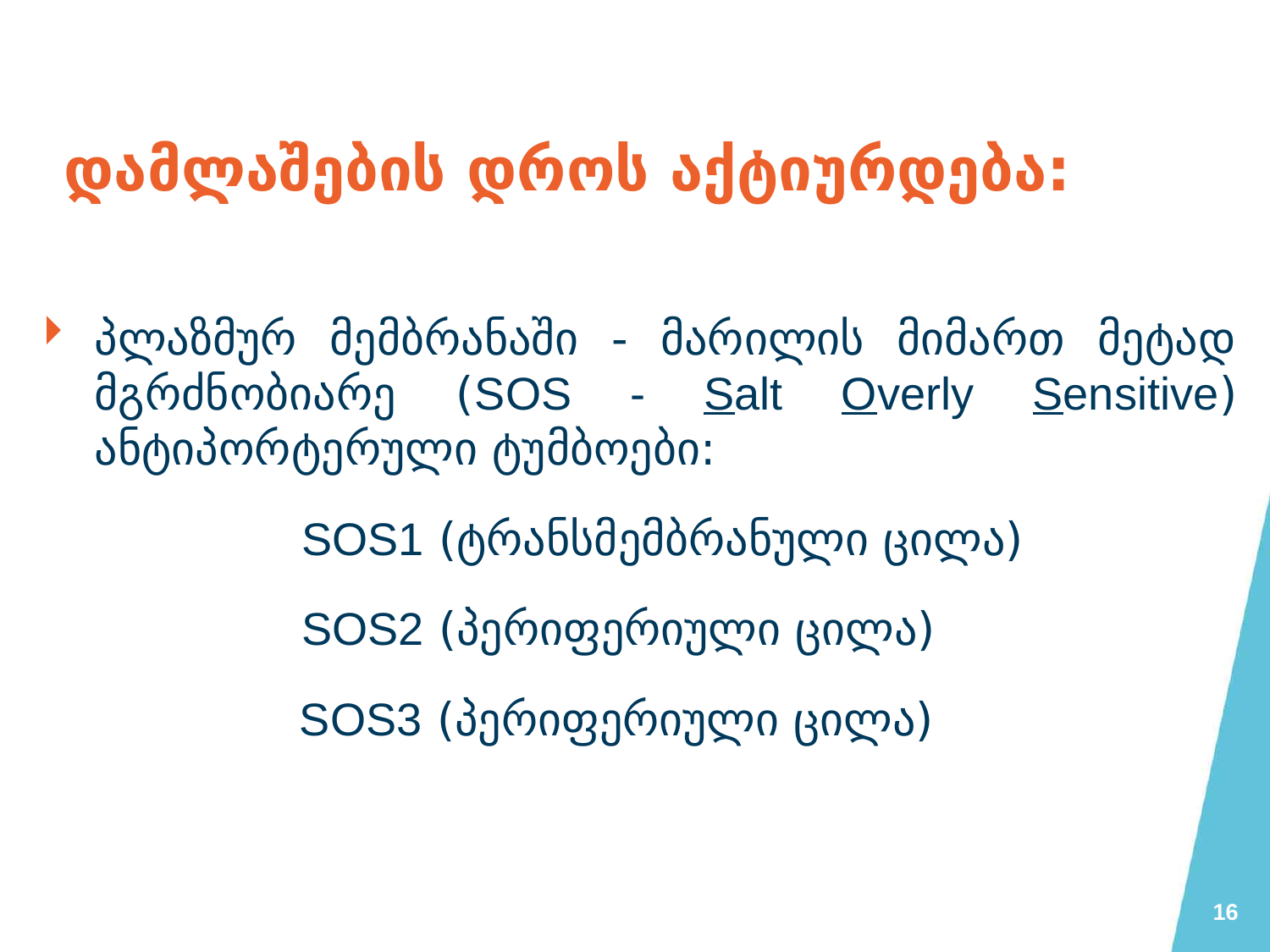

# დამლაშების დროს აქტიურდება:
პლაზმურ მემბრანაში - მარილის მიმართ მეტად მგრძნობიარე (SOS - Salt Overly Sensitive) ანტიპორტერული ტუმბოები:
                     SOS1 (ტრანსმემბრანული ცილა)
                     SOS2 (პერიფერიული ცილა)
                     SOS3 (პერიფერიული ცილა)
16